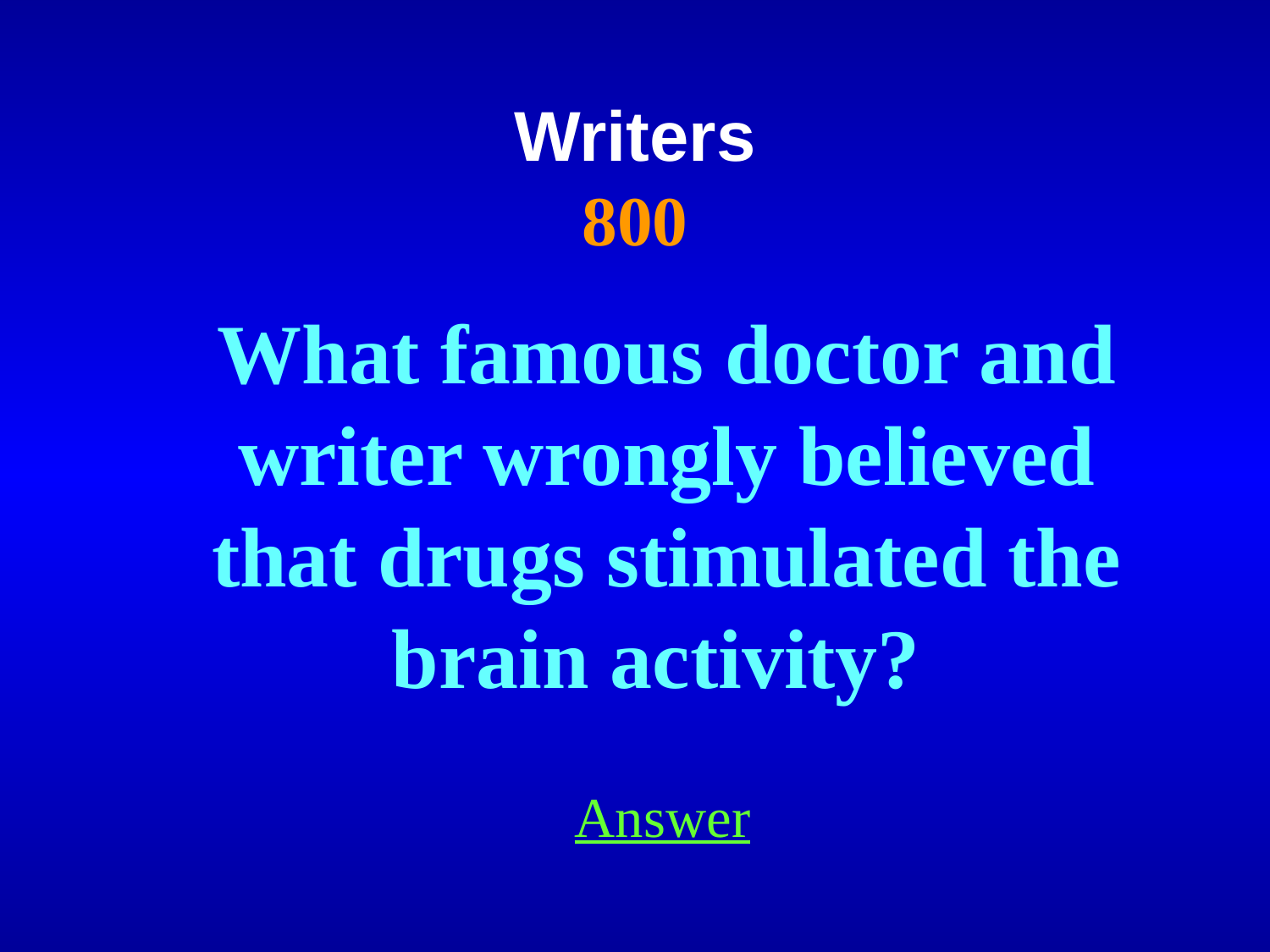

Writers
800
What famous doctor and writer wrongly believed
that drugs stimulated the brain activity?
Answer